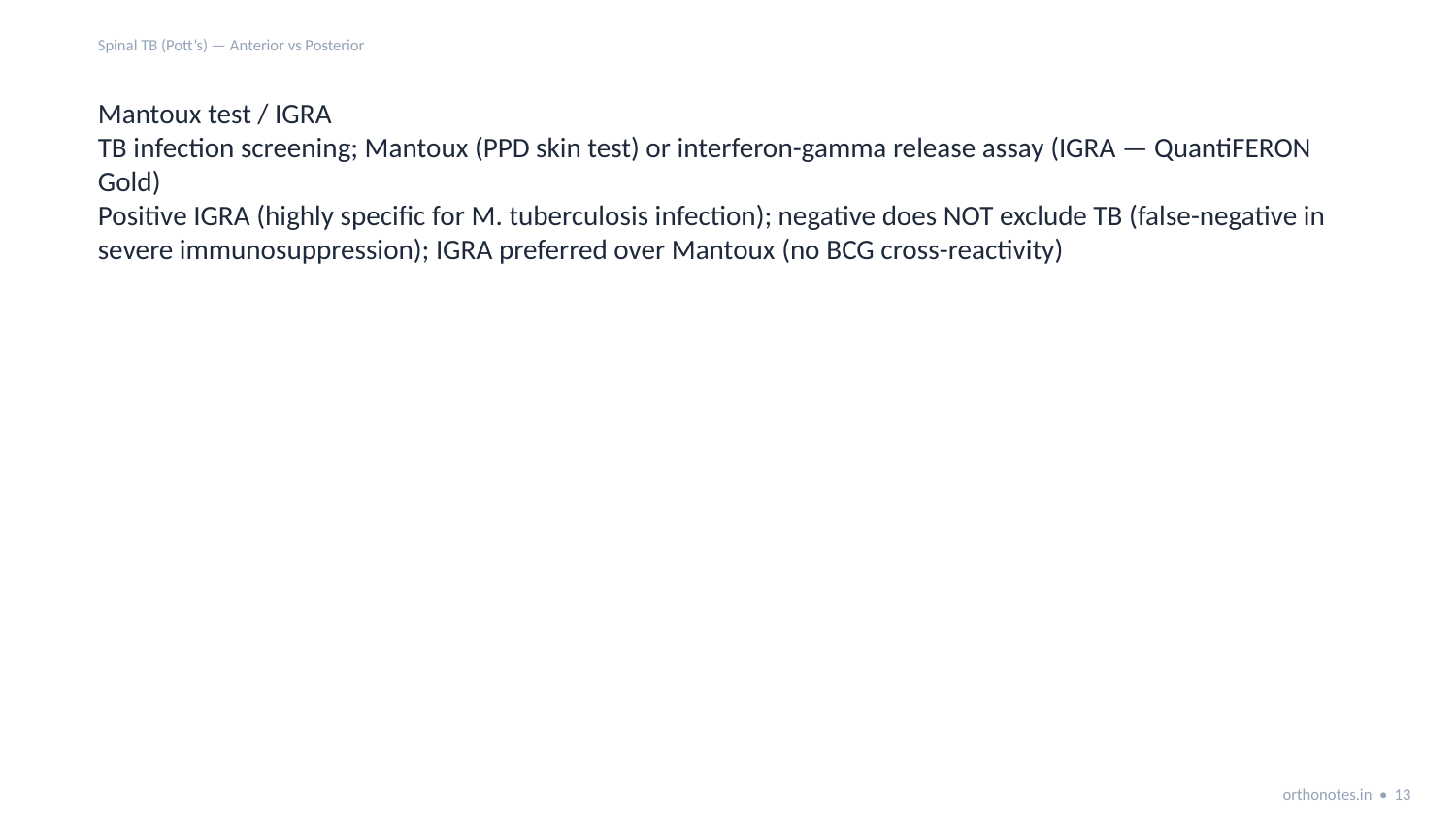

Spinal TB (Pott’s) — Anterior vs Posterior
Mantoux test / IGRA
TB infection screening; Mantoux (PPD skin test) or interferon-gamma release assay (IGRA — QuantiFERON Gold)
Positive IGRA (highly specific for M. tuberculosis infection); negative does NOT exclude TB (false-negative in severe immunosuppression); IGRA preferred over Mantoux (no BCG cross-reactivity)
orthonotes.in  •  13